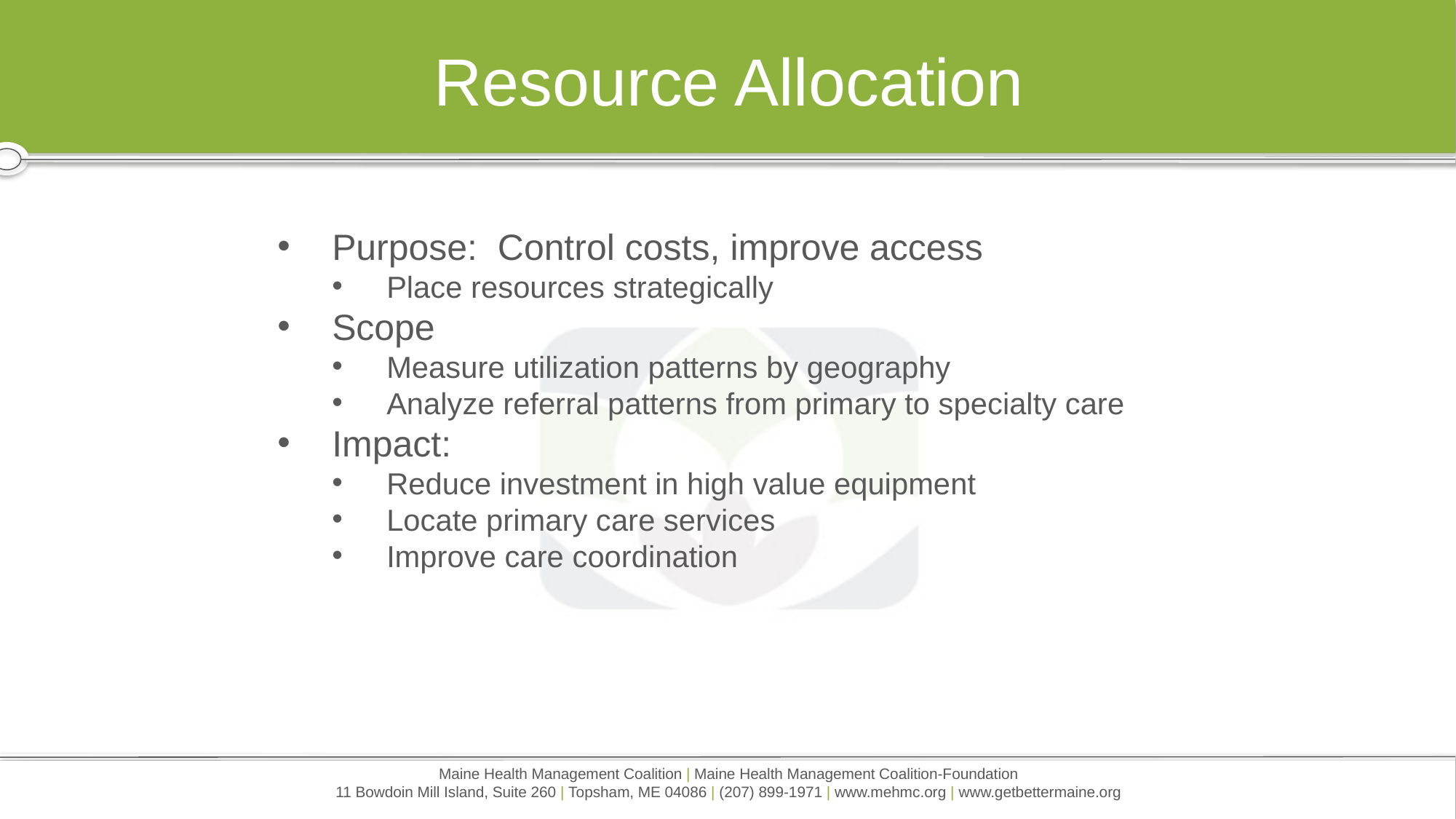

# Resource Allocation
Purpose:  Control costs, improve access
Place resources strategically
Scope
Measure utilization patterns by geography
Analyze referral patterns from primary to specialty care
Impact:
Reduce investment in high value equipment
Locate primary care services
Improve care coordination